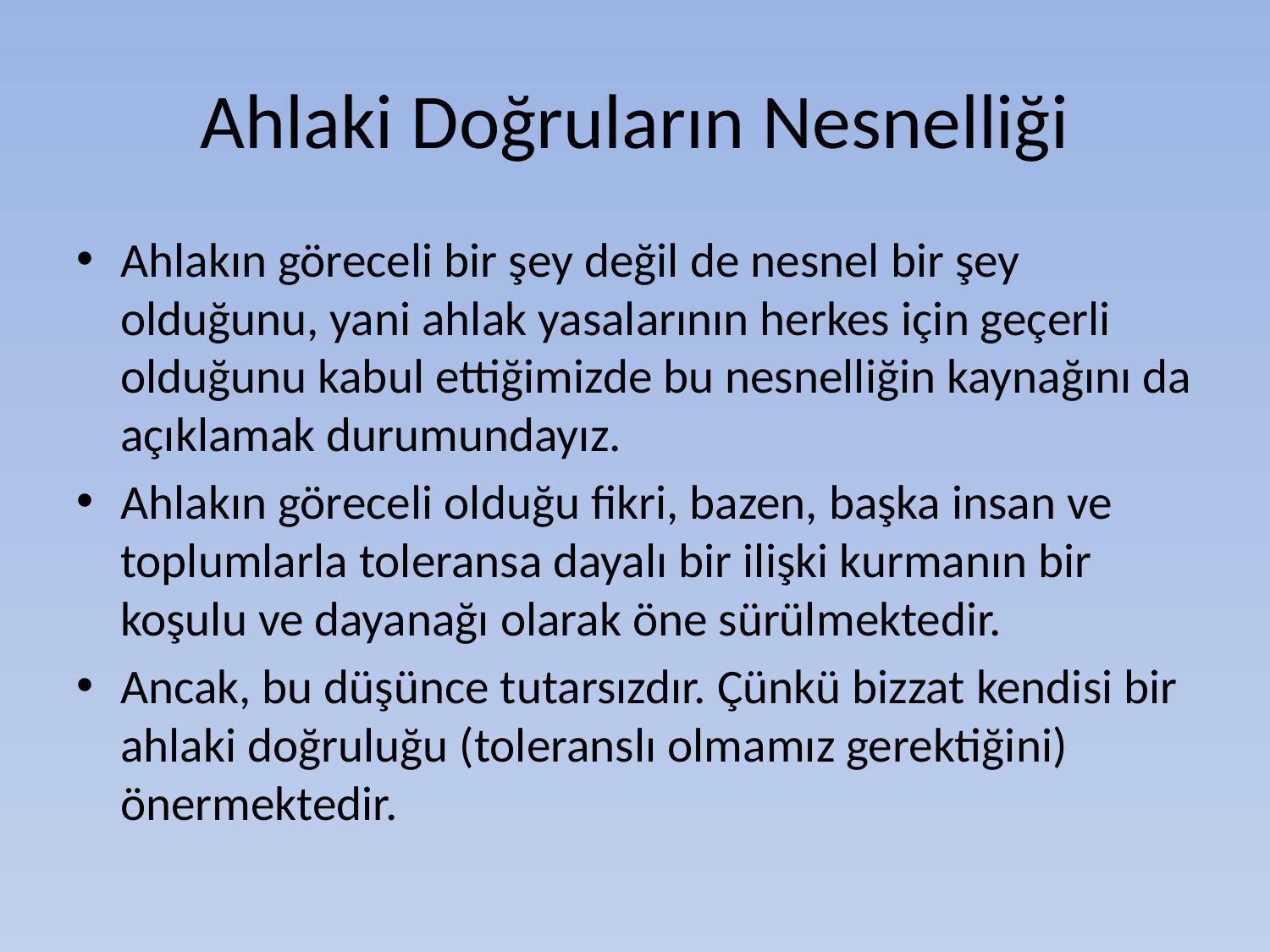

# Ahlaki Doğruların Nesnelliği
Ahlakın göreceli bir şey değil de nesnel bir şey olduğunu, yani ahlak yasalarının herkes için geçerli olduğunu kabul ettiğimizde bu nesnelliğin kaynağını da açıklamak durumundayız.
Ahlakın göreceli olduğu fikri, bazen, başka insan ve toplumlarla toleransa dayalı bir ilişki kurmanın bir koşulu ve dayanağı olarak öne sürülmektedir.
Ancak, bu düşünce tutarsızdır. Çünkü bizzat kendisi bir ahlaki doğruluğu (toleranslı olmamız gerektiğini) önermektedir.